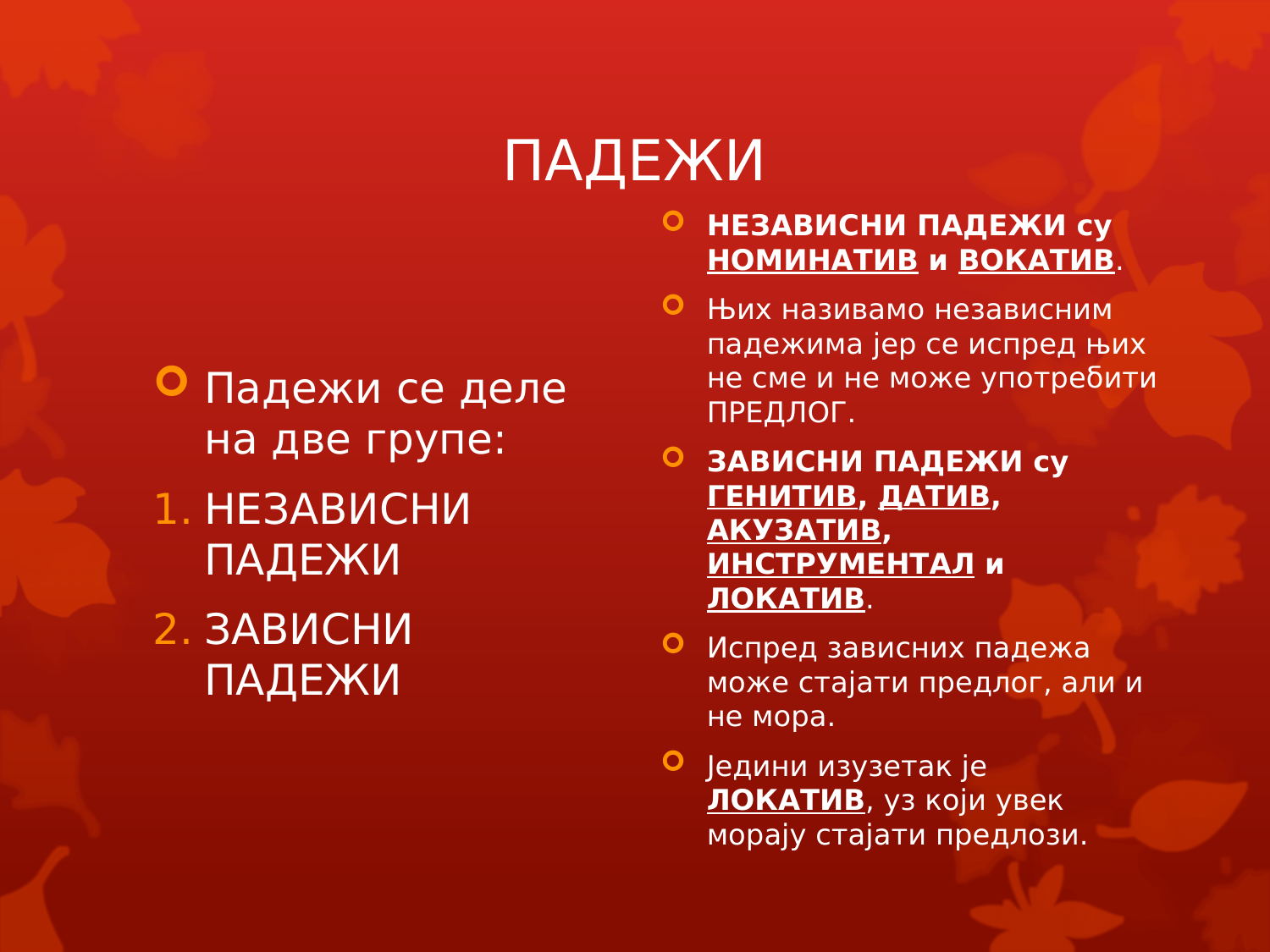

# ПАДЕЖИ
НЕЗАВИСНИ ПАДЕЖИ су НОМИНАТИВ и ВОКАТИВ.
Њих називамо независним падежима јер се испред њих не сме и не може употребити ПРЕДЛОГ.
ЗАВИСНИ ПАДЕЖИ су ГЕНИТИВ, ДАТИВ, АКУЗАТИВ, ИНСТРУМЕНТАЛ и ЛОКАТИВ.
Испред зависних падежа може стајати предлог, али и не мора.
Једини изузетак је ЛОКАТИВ, уз који увек морају стајати предлози.
Падежи се деле на две групе:
НЕЗАВИСНИ ПАДЕЖИ
ЗАВИСНИ ПАДЕЖИ